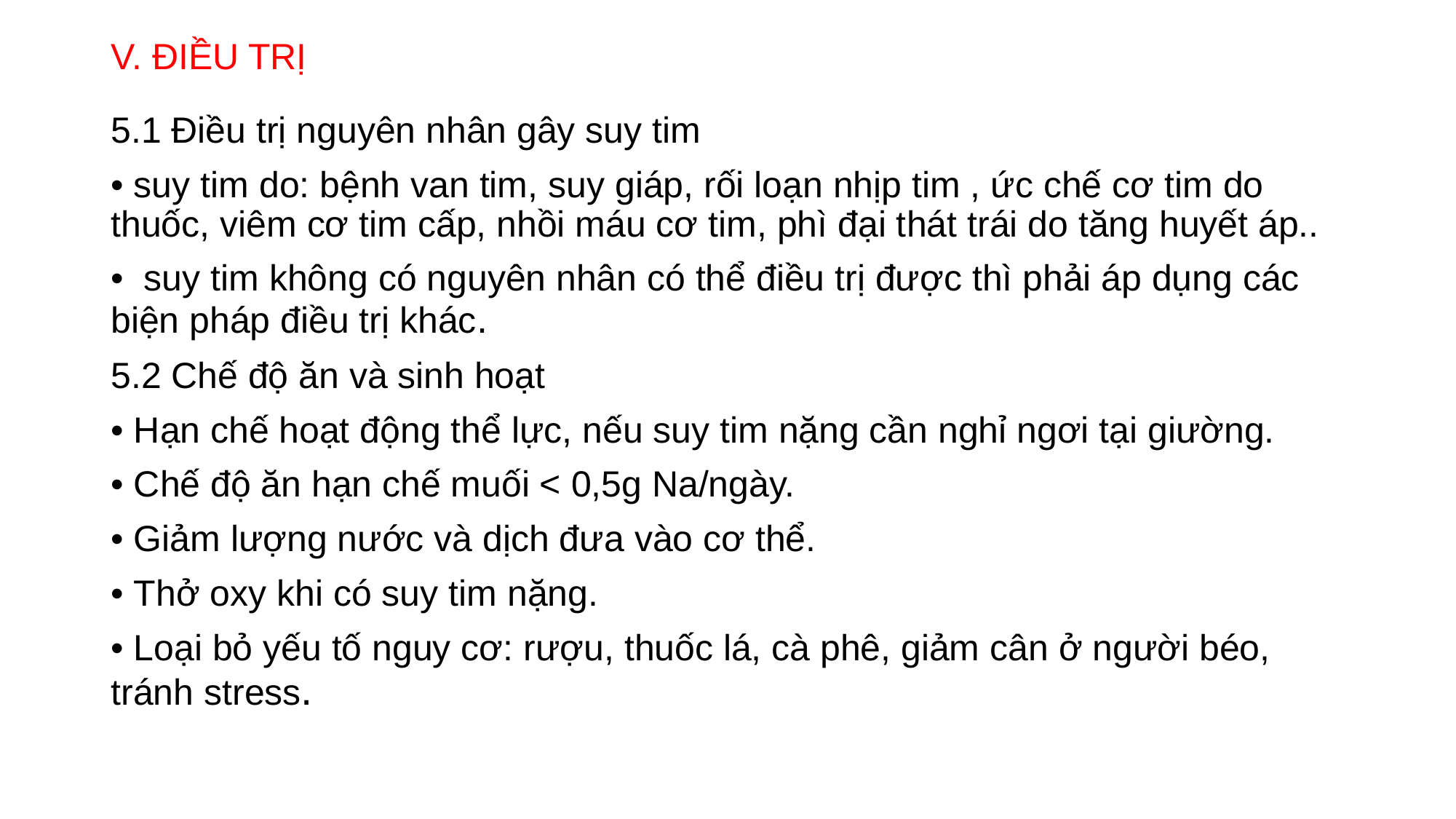

# V. ĐIỀU TRỊ
5.1 Điều trị nguyên nhân gây suy tim
• suy tim do: bệnh van tim, suy giáp, rối loạn nhịp tim , ức chế cơ tim do thuốc, viêm cơ tim cấp, nhồi máu cơ tim, phì đại thát trái do tăng huyết áp..
•  suy tim không có nguyên nhân có thể điều trị được thì phải áp dụng các biện pháp điều trị khác.
5.2 Chế độ ăn và sinh hoạt
• Hạn chế hoạt động thể lực, nếu suy tim nặng cần nghỉ ngơi tại giường.
• Chế độ ăn hạn chế muối < 0,5g Na/ngày.
• Giảm lượng nước và dịch đưa vào cơ thể.
• Thở oxy khi có suy tim nặng.
• Loại bỏ yếu tố nguy cơ: rượu, thuốc lá, cà phê, giảm cân ở người béo, tránh stress.